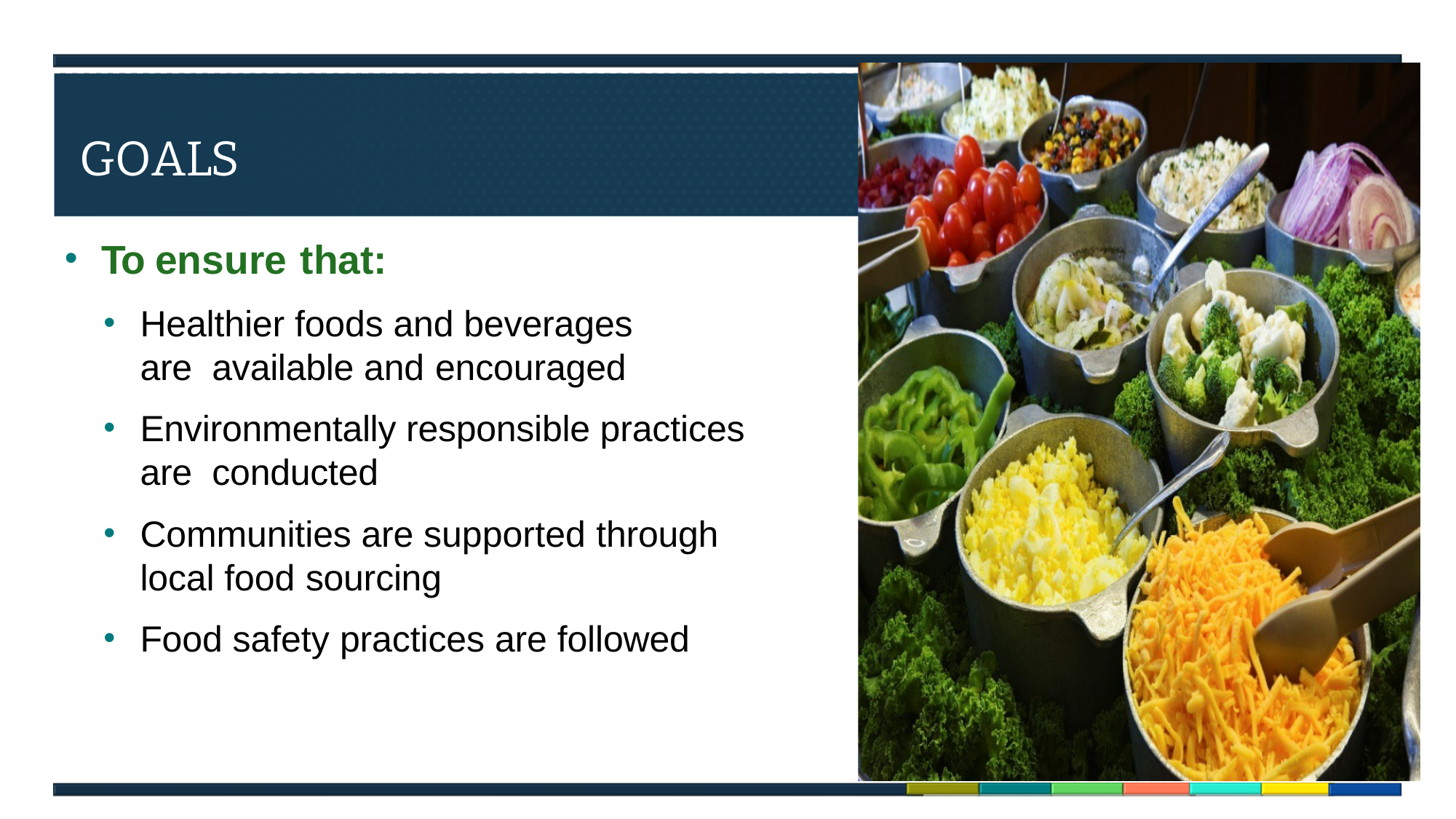

# GOALS
To ensure that:
Healthier foods and beverages are  available and encouraged
Environmentally responsible practices are  conducted
Communities are supported through  local food sourcing
Food safety practices are followed